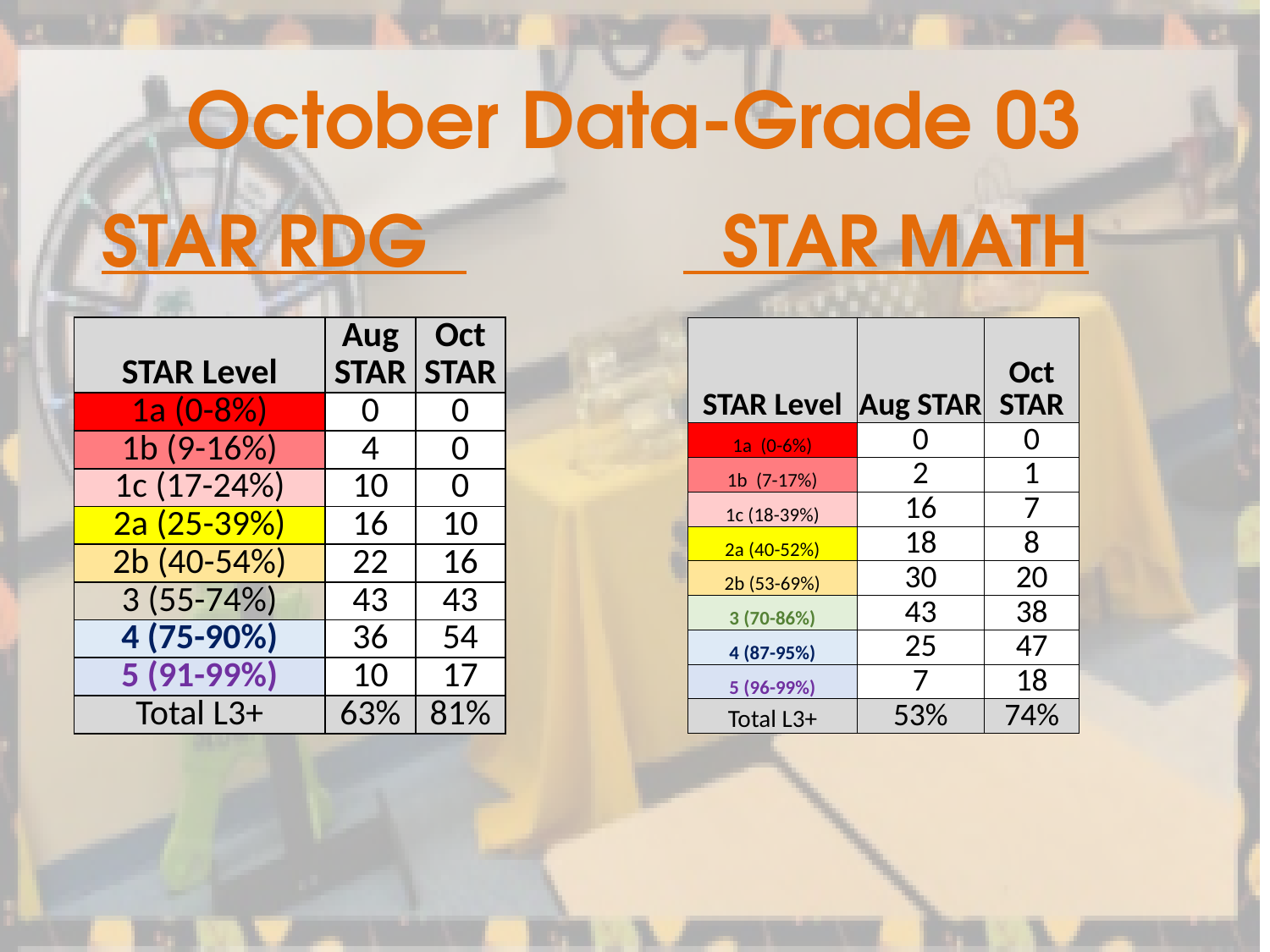

# October Data-Grade 03
  STAR RDG               STAR MATH

| STAR Level | Aug STAR | Oct STAR |
| --- | --- | --- |
| 1a (0-8%) | 0 | 0 |
| 1b (9-16%) | 4 | 0 |
| 1c (17-24%) | 10 | 0 |
| 2a (25-39%) | 16 | 10 |
| 2b (40-54%) | 22 | 16 |
| 3 (55-74%) | 43 | 43 |
| 4 (75-90%) | 36 | 54 |
| 5 (91-99%) | 10 | 17 |
| Total L3+ | 63% | 81% |
| STAR Level | Aug STAR | Oct STAR |
| --- | --- | --- |
| 1a (0-6%) | 0 | 0 |
| 1b (7-17%) | 2 | 1 |
| 1c (18-39%) | 16 | 7 |
| 2a (40-52%) | 18 | 8 |
| 2b (53-69%) | 30 | 20 |
| 3 (70-86%) | 43 | 38 |
| 4 (87-95%) | 25 | 47 |
| 5 (96-99%) | 7 | 18 |
| Total L3+ | 53% | 74% |